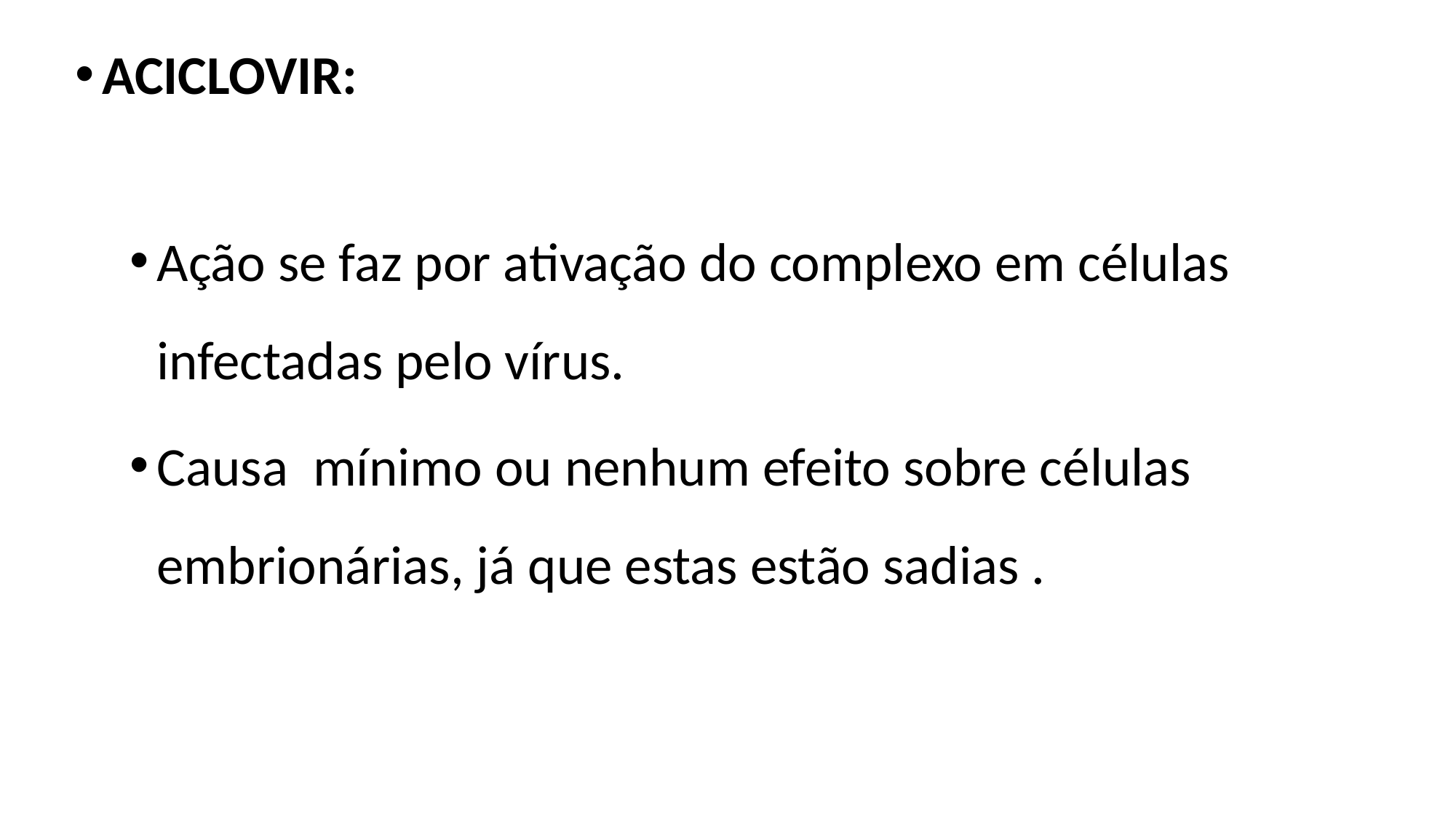

ACICLOVIR:

Ação se faz por ativação do complexo em células infectadas pelo vírus.
Causa  mínimo ou nenhum efeito sobre células embrionárias, já que estas estão sadias .